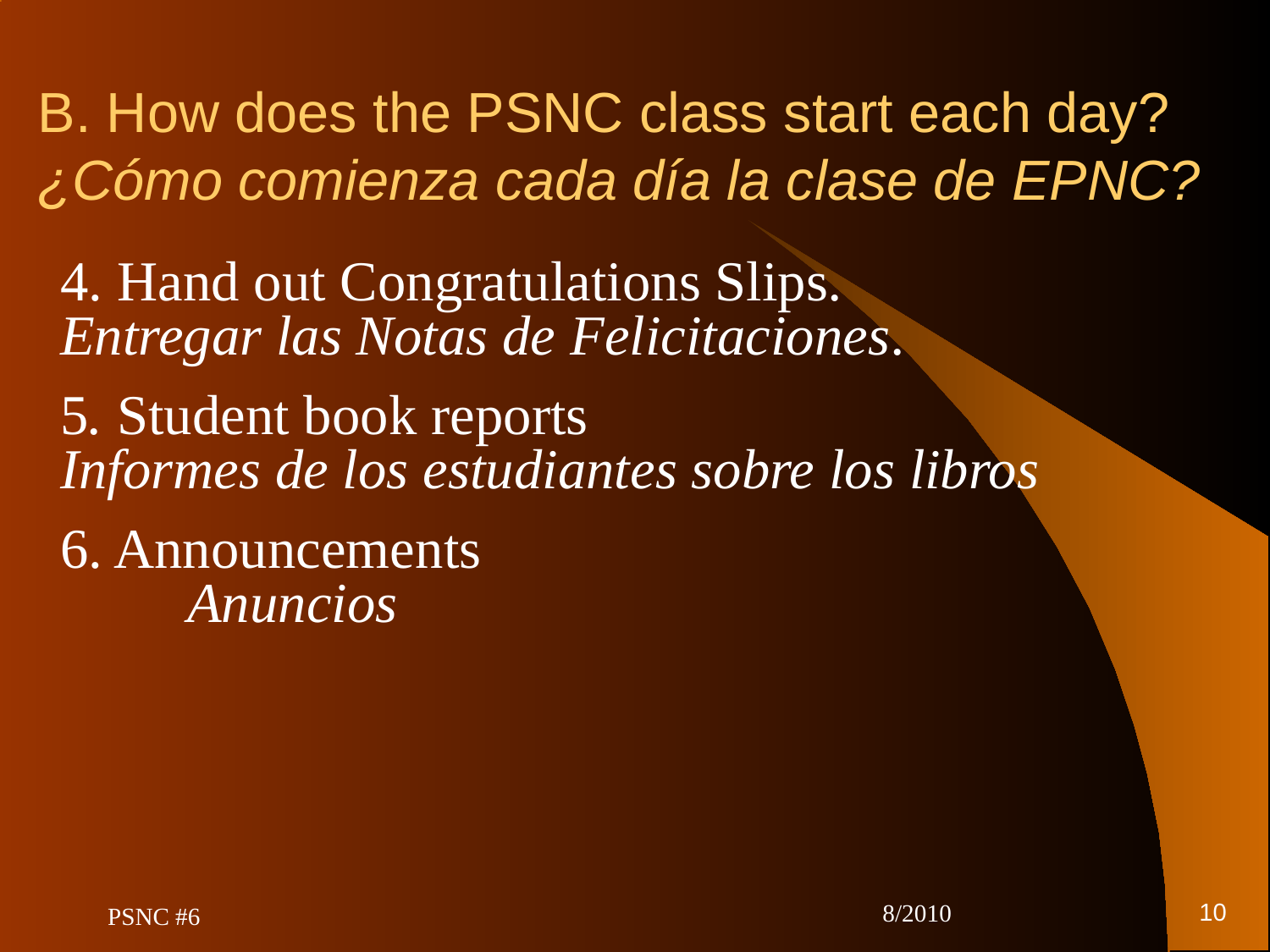

# B. How does the PSNC class start each day? ¿Cómo comienza cada día la clase de EPNC?
4. Hand out Congratulations Slips.                  	Entregar las Notas de Felicitaciones.
5. Student book reports                                        	Informes de los estudiantes sobre los libros
6. Announcements                                                    	Anuncios
10
PSNC #6
8/2010